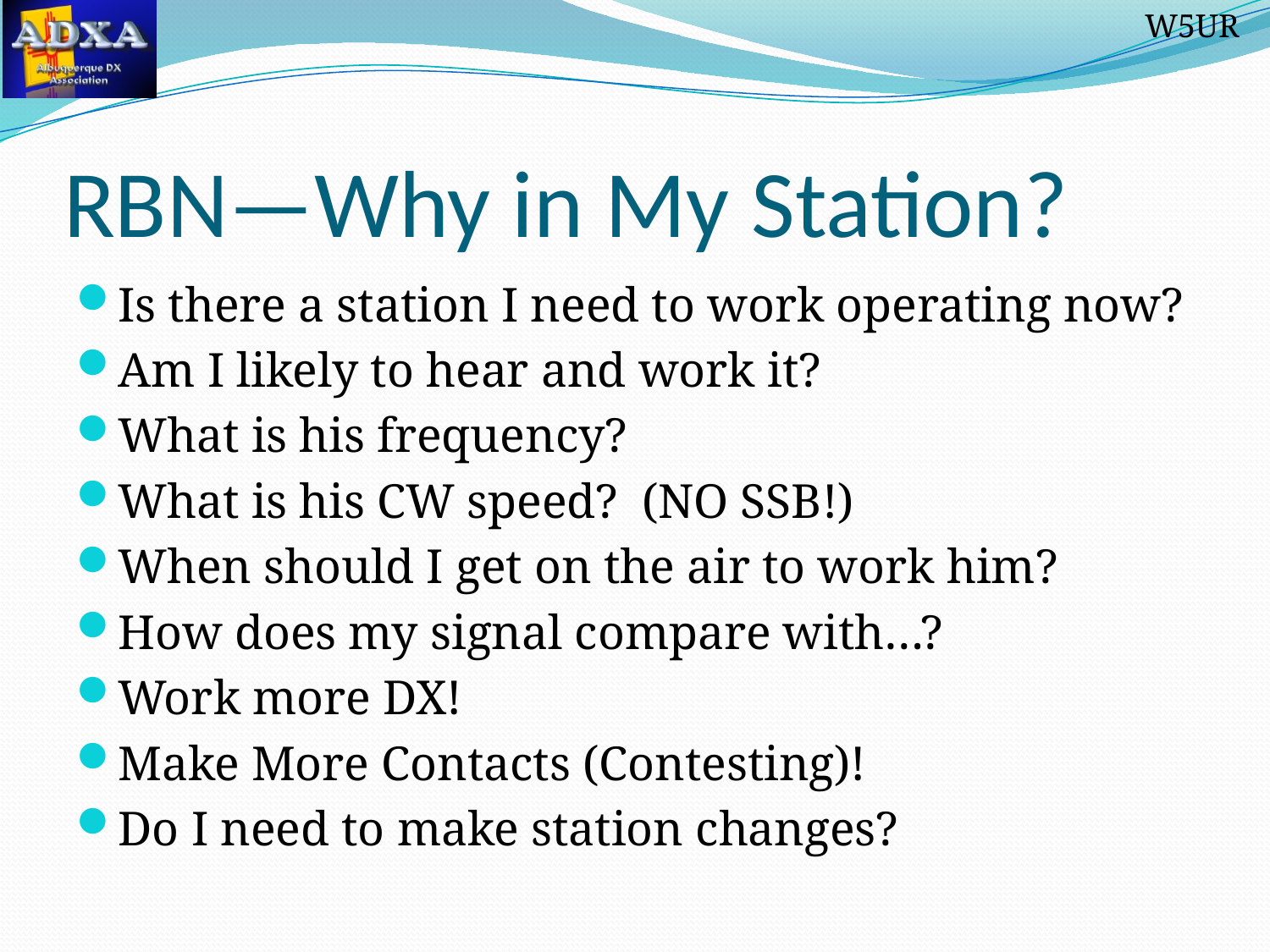

# RBN—Why in My Station?
Is there a station I need to work operating now?
Am I likely to hear and work it?
What is his frequency?
What is his CW speed?  (NO SSB!)
When should I get on the air to work him?
How does my signal compare with…?
Work more DX!
Make More Contacts (Contesting)!
Do I need to make station changes?